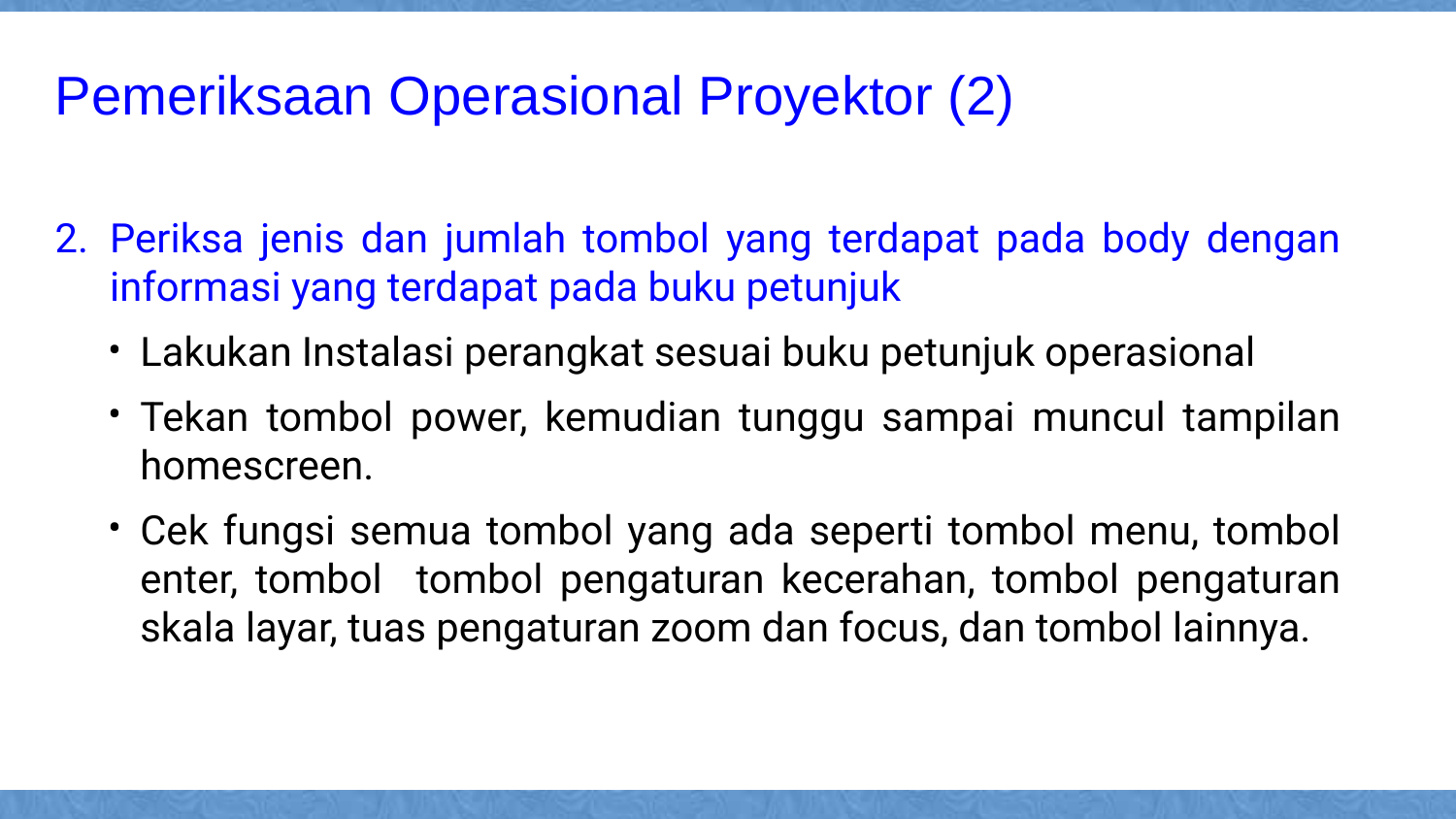

Pemeriksaan Operasional Proyektor (2)

Periksa jenis dan jumlah tombol yang terdapat pada body dengan informasi yang terdapat pada buku petunjuk
Lakukan Instalasi perangkat sesuai buku petunjuk operasional
Tekan tombol power, kemudian tunggu sampai muncul tampilan homescreen.
Cek fungsi semua tombol yang ada seperti tombol menu, tombol enter, tombol  tombol pengaturan kecerahan, tombol pengaturan skala layar, tuas pengaturan zoom dan focus, dan tombol lainnya.